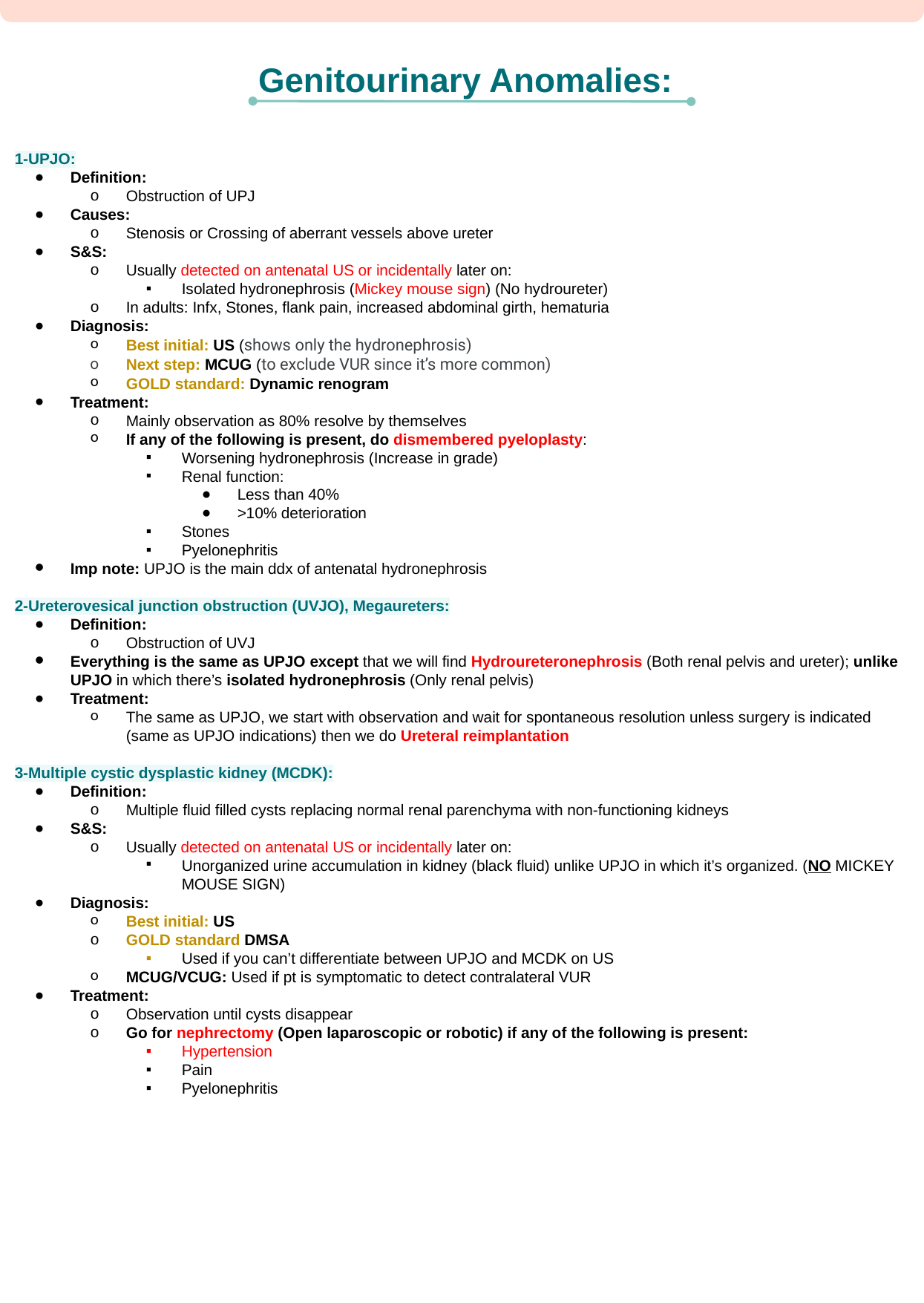

Genitourinary Anomalies:

1-UPJO:
Definition:
Obstruction of UPJ
Causes:
Stenosis or Crossing of aberrant vessels above ureter
S&S:
Usually detected on antenatal US or incidentally later on:
Isolated hydronephrosis (Mickey mouse sign) (No hydroureter)
In adults: Infx, Stones, flank pain, increased abdominal girth, hematuria
Diagnosis:
Best initial: US (shows only the hydronephrosis)
Next step: MCUG (to exclude VUR since it’s more common)
GOLD standard: Dynamic renogram
Treatment:
Mainly observation as 80% resolve by themselves
If any of the following is present, do dismembered pyeloplasty:
Worsening hydronephrosis (Increase in grade)
Renal function:
Less than 40%
>10% deterioration
Stones
Pyelonephritis
Imp note: UPJO is the main ddx of antenatal hydronephrosis
2-Ureterovesical junction obstruction (UVJO), Megaureters:
Definition:
Obstruction of UVJ
Everything is the same as UPJO except that we will find Hydroureteronephrosis (Both renal pelvis and ureter); unlike UPJO in which there’s isolated hydronephrosis (Only renal pelvis)
Treatment:
The same as UPJO, we start with observation and wait for spontaneous resolution unless surgery is indicated (same as UPJO indications) then we do Ureteral reimplantation
3-Multiple cystic dysplastic kidney (MCDK):
Definition:
Multiple fluid filled cysts replacing normal renal parenchyma with non-functioning kidneys
S&S:
Usually detected on antenatal US or incidentally later on:
Unorganized urine accumulation in kidney (black fluid) unlike UPJO in which it’s organized. (NO MICKEY MOUSE SIGN)
Diagnosis:
Best initial: US
GOLD standard DMSA
Used if you can’t differentiate between UPJO and MCDK on US
MCUG/VCUG: Used if pt is symptomatic to detect contralateral VUR
Treatment:
Observation until cysts disappear
Go for nephrectomy (Open laparoscopic or robotic) if any of the following is present:
Hypertension
Pain
Pyelonephritis